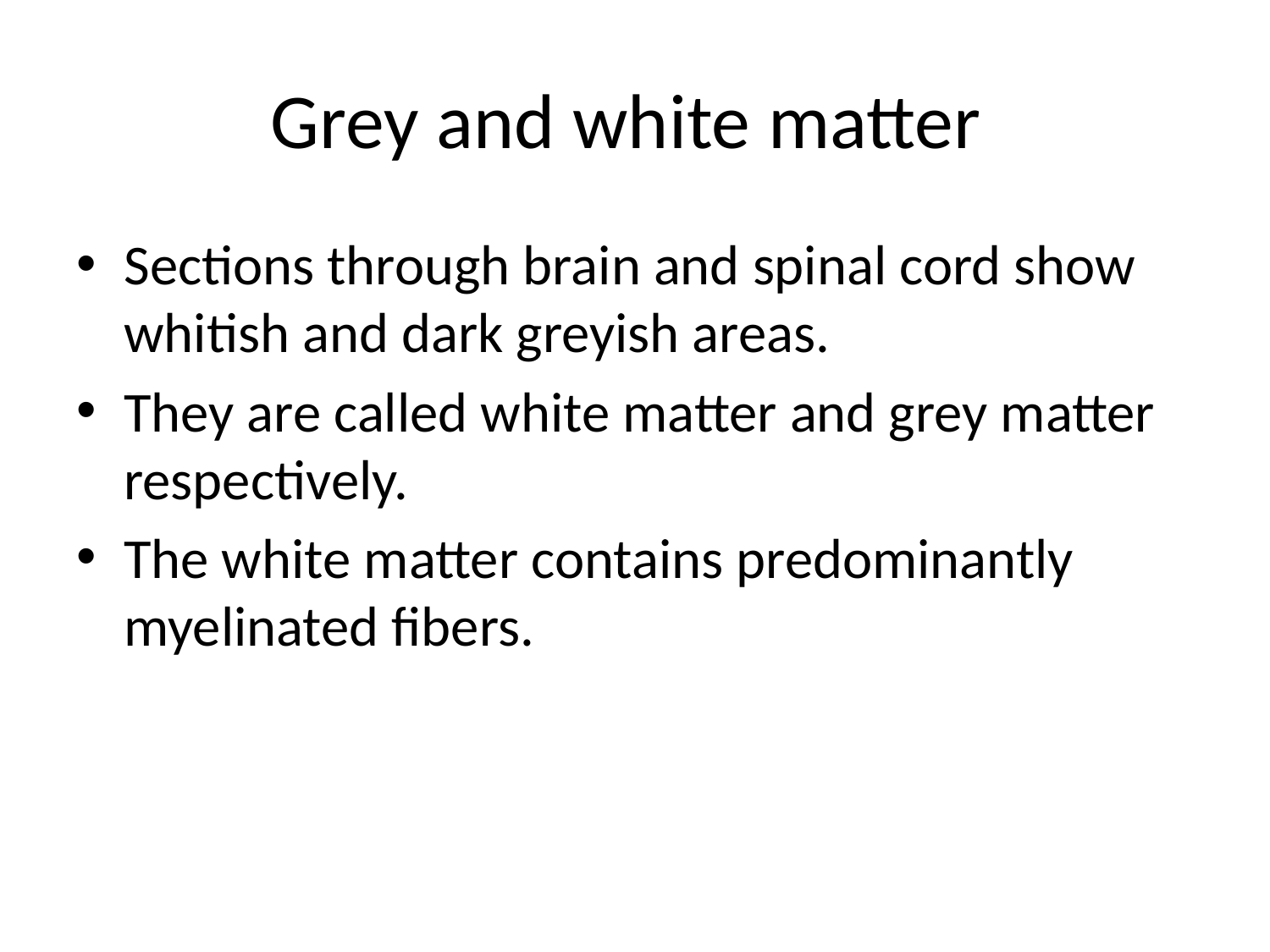

# Grey and white matter
Sections through brain and spinal cord show whitish and dark greyish areas.
They are called white matter and grey matter respectively.
The white matter contains predominantly myelinated fibers.